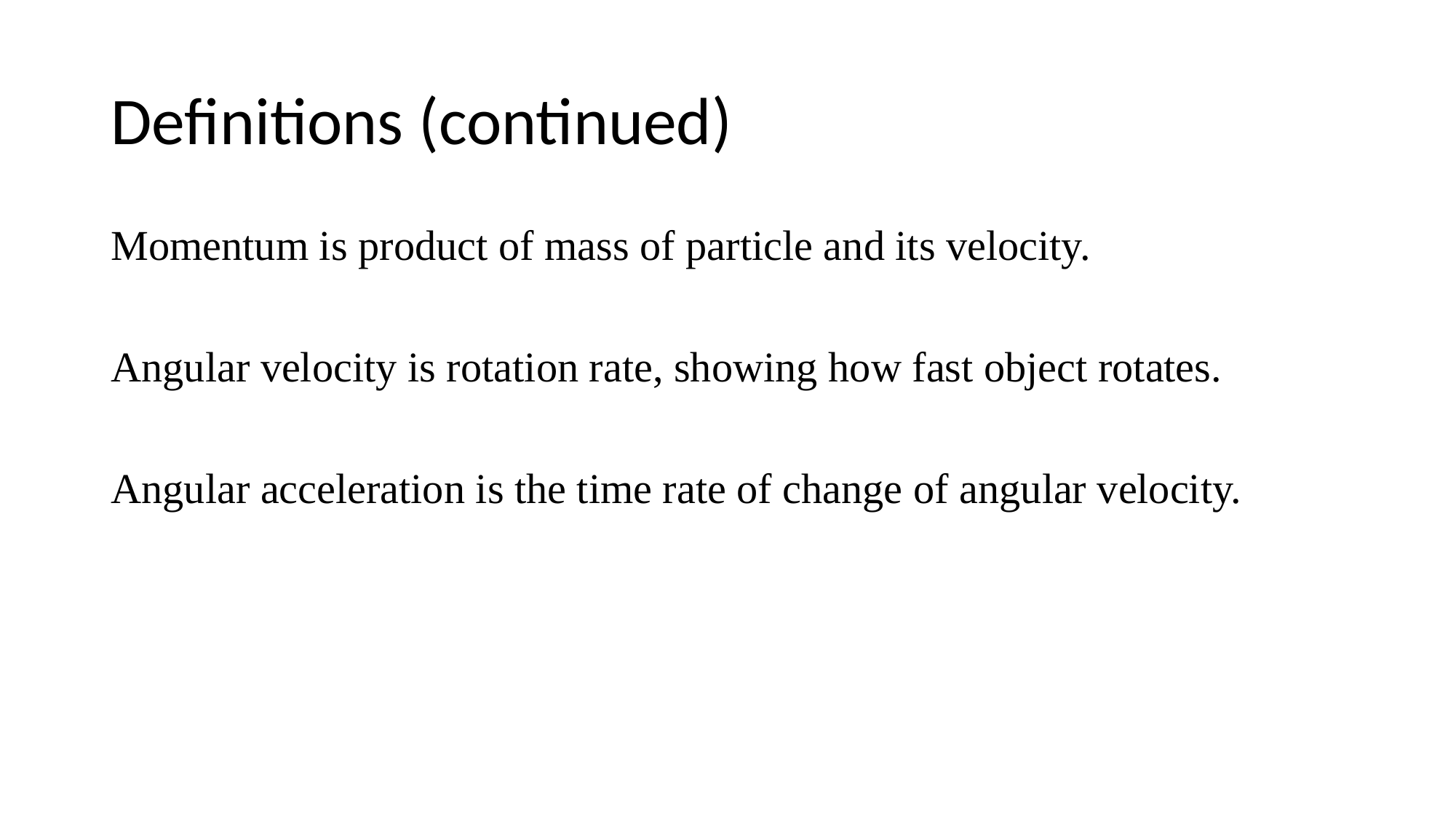

# Definitions (continued)
Momentum is product of mass of particle and its velocity.

Angular velocity is rotation rate, showing how fast object rotates.

Angular acceleration is the time rate of change of angular velocity.